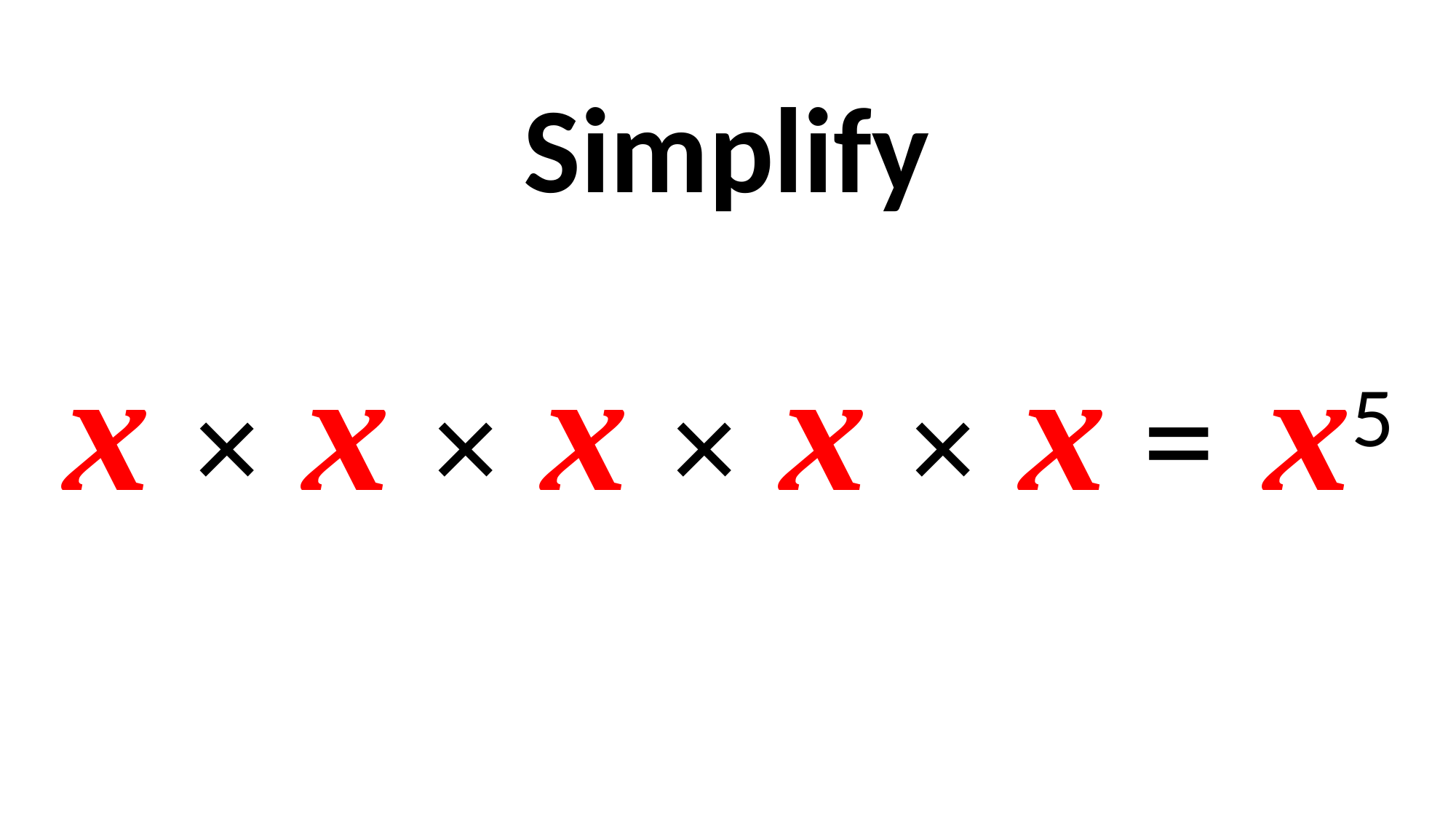

Simplify
x × x × x × x × x =
x5